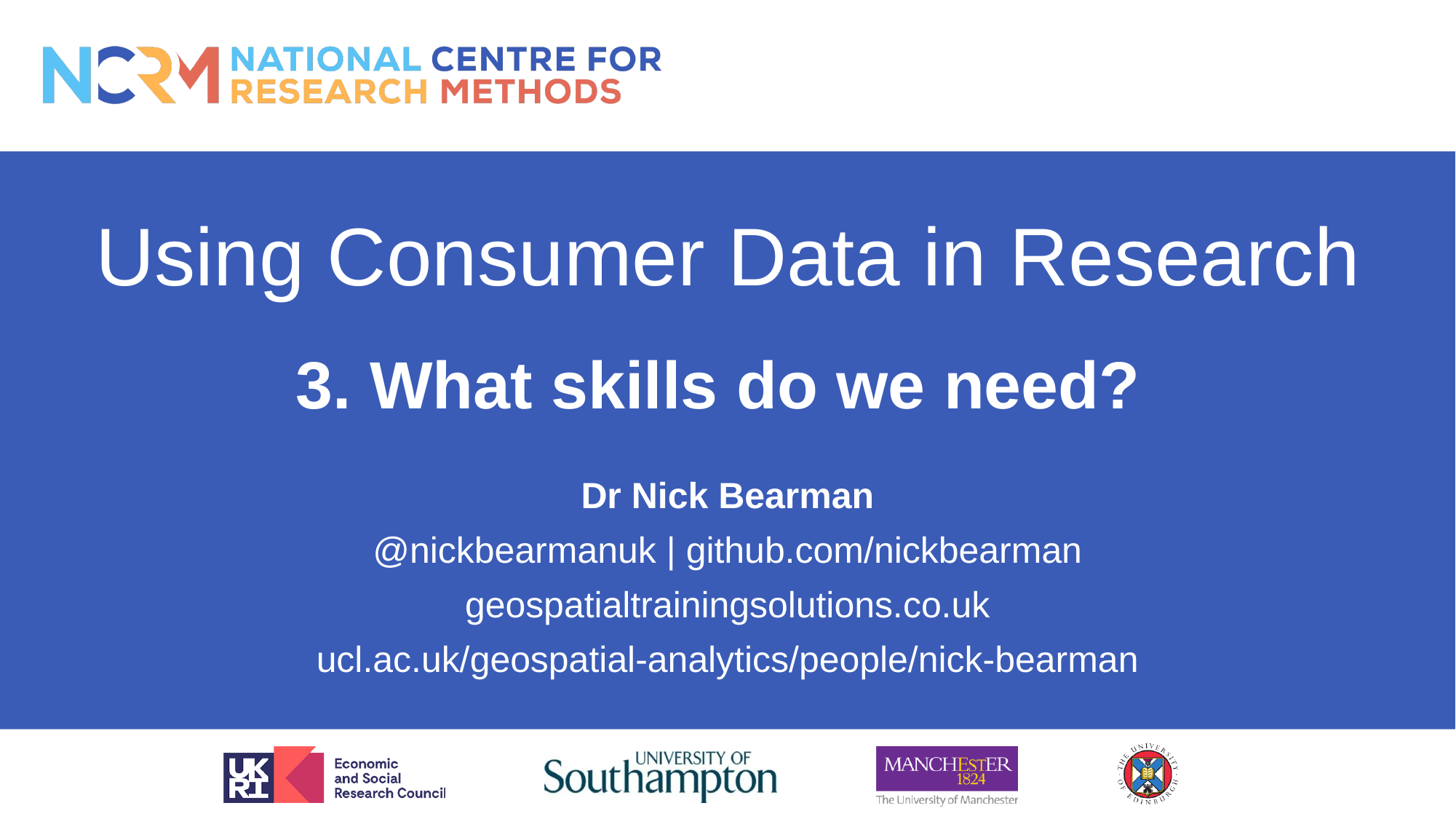

# Using Consumer Data in Research 3. What skills do we need?
Dr Nick Bearman
@nickbearmanuk | github.com/nickbearman
geospatialtrainingsolutions.co.uk
ucl.ac.uk/geospatial-analytics/people/nick-bearman